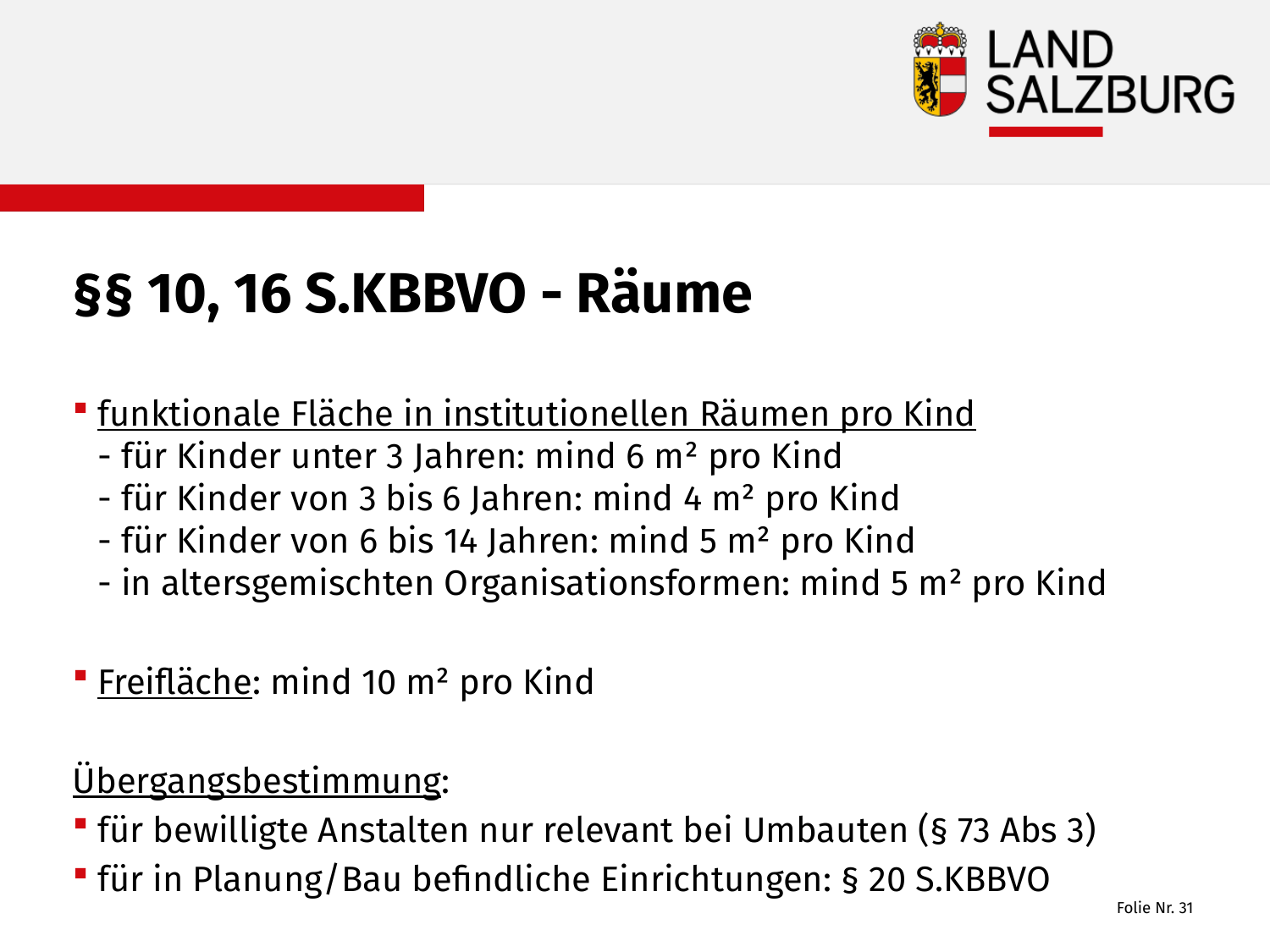

# §§ 10, 16 S.KBBVO - Räume
funktionale Fläche in institutionellen Räumen pro Kind
- für Kinder unter 3 Jahren: mind 6 m² pro Kind
- für Kinder von 3 bis 6 Jahren: mind 4 m² pro Kind
- für Kinder von 6 bis 14 Jahren: mind 5 m² pro Kind
- in altersgemischten Organisationsformen: mind 5 m² pro Kind

Freifläche: mind 10 m² pro Kind

Übergangsbestimmung:
für bewilligte Anstalten nur relevant bei Umbauten (§ 73 Abs 3)
für in Planung/Bau befindliche Einrichtungen: § 20 S.KBBVO
Folie Nr. 31